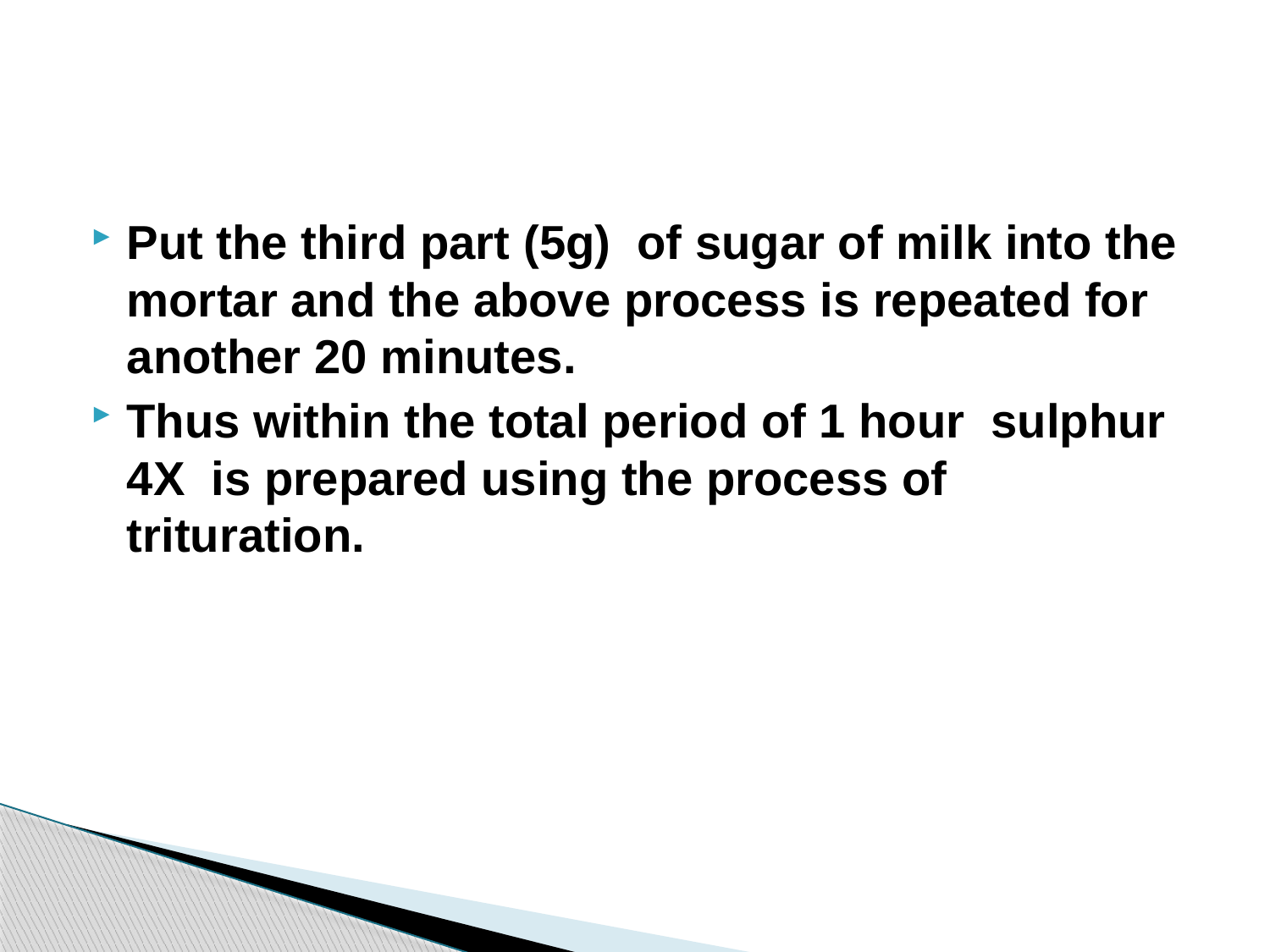

#
Put the third part (5g)  of sugar of milk into the mortar and the above process is repeated for another 20 minutes.
Thus within the total period of 1 hour  sulphur 4X  is prepared using the process of trituration.